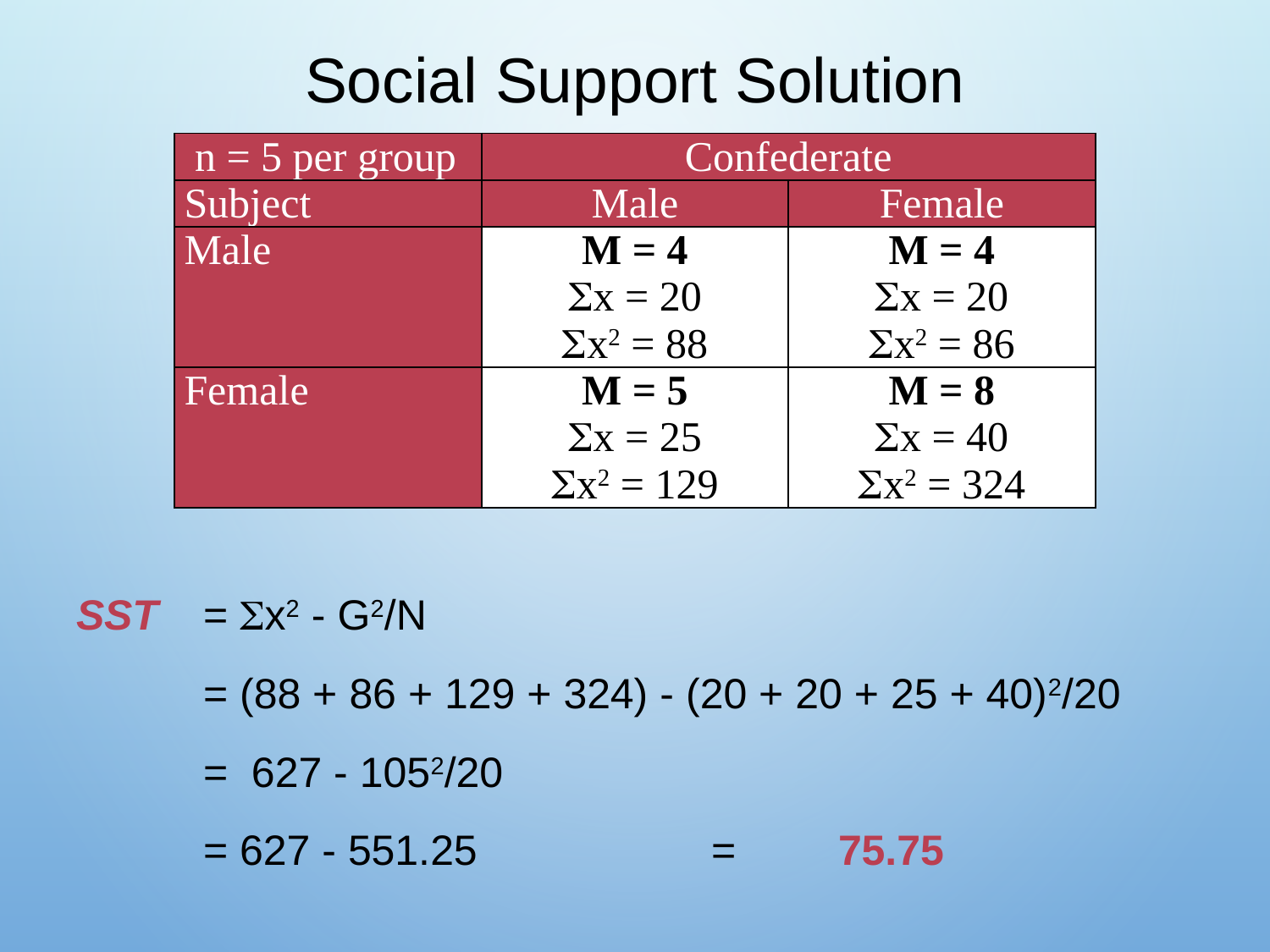

# Social Support Solution
| n = 5 per group | Confederate |  |
| --- | --- | --- |
| Subject | Male | Female |
| Male | M = 4 Σx = 20 Σx2 = 88 | M = 4 Σx = 20 Σx2 = 86 |
| Female | M = 5 Σx = 25 Σx2 = 129 | M = 8 Σx = 40 Σx2 = 324 |
SST	= Σx2 - G2/N
	= (88 + 86 + 129 + 324) - (20 + 20 + 25 + 40)2/20
	=  627 - 1052/20
	= 627 - 551.25		=	75.75